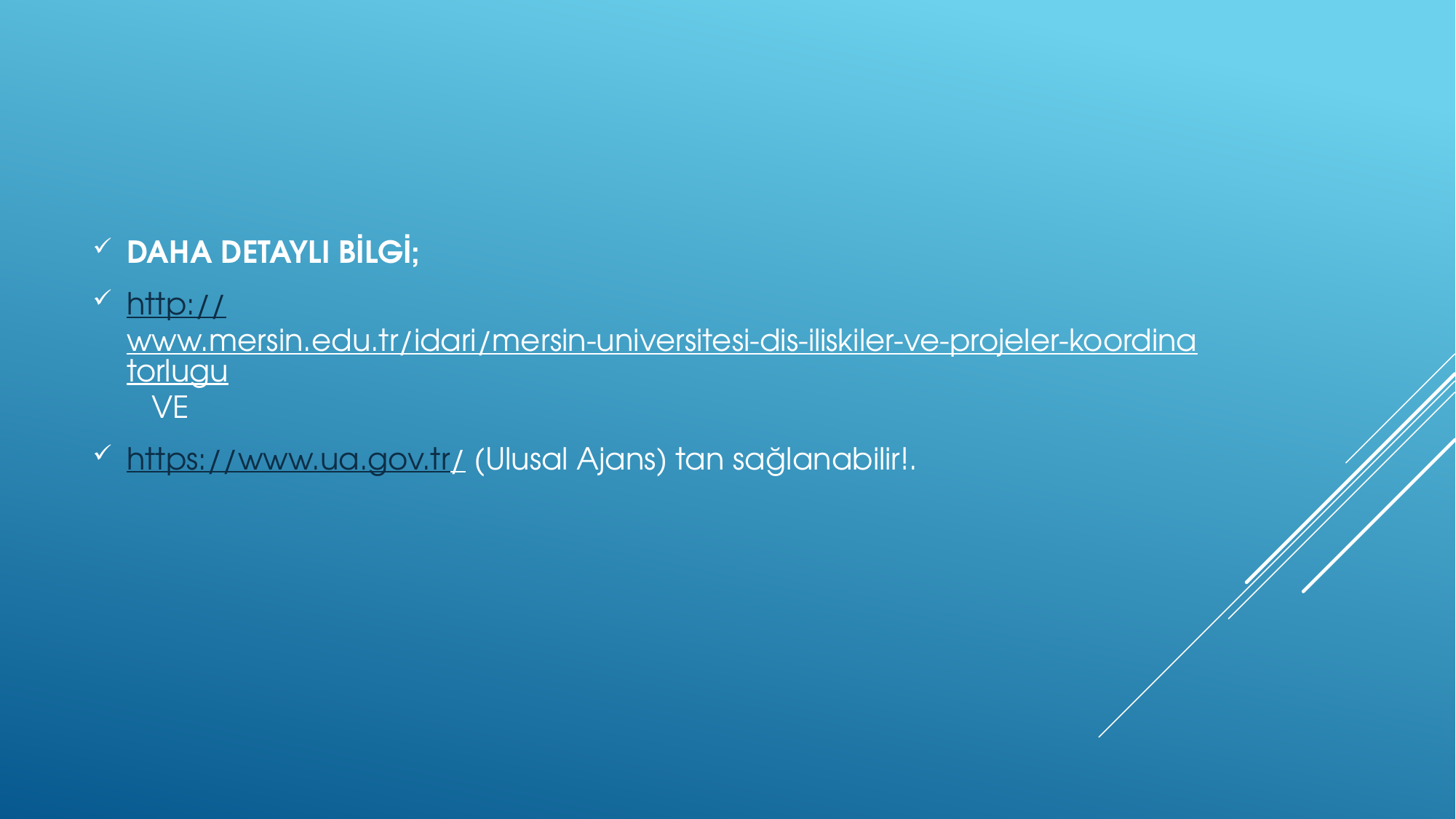

DAHA DETAYLI BİLGİ;
http://www.mersin.edu.tr/idari/mersin-universitesi-dis-iliskiler-ve-projeler-koordinatorlugu   VE
https://www.ua.gov.tr/ (Ulusal Ajans) tan sağlanabilir!.